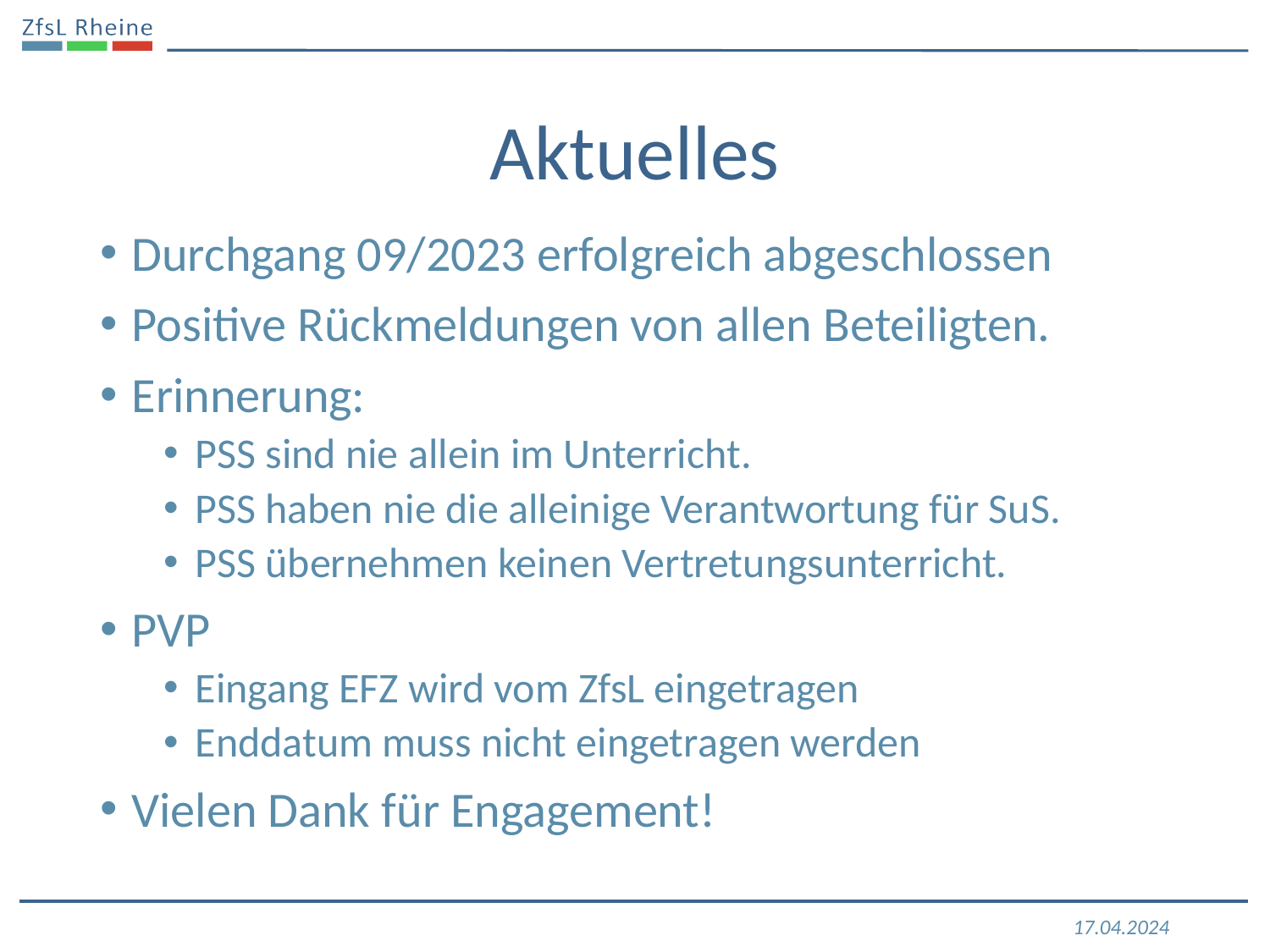

# Aktuelles
Durchgang 09/2023 erfolgreich abgeschlossen
Positive Rückmeldungen von allen Beteiligten.
Erinnerung:
PSS sind nie allein im Unterricht.
PSS haben nie die alleinige Verantwortung für SuS.
PSS übernehmen keinen Vertretungsunterricht.
PVP
Eingang EFZ wird vom ZfsL eingetragen
Enddatum muss nicht eingetragen werden
Vielen Dank für Engagement!
17.04.2024